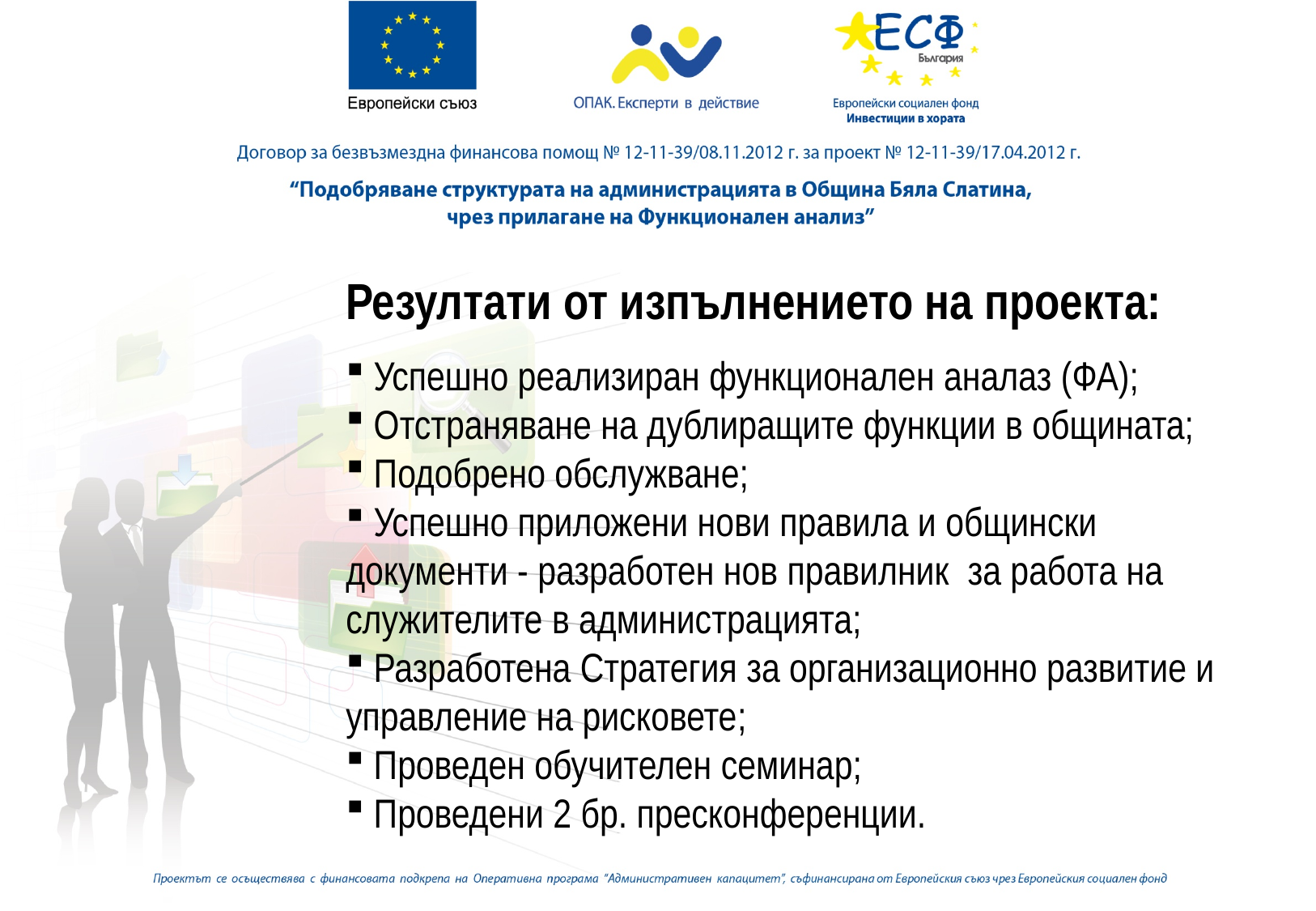

Резултати от изпълнението на проекта:

 Успешно реализиран функционален аналаз (ФА);
 Отстраняване на дублиращите функции в общината;
 Подобрено обслужване;
 Успешно приложени нови правила и общински документи - разработен нов правилник  за работа на служителите в администрацията;
 Разработена Стратегия за организационно развитие и управление на рисковете;
 Проведен обучителен семинар;
 Проведени 2 бр. пресконференции.